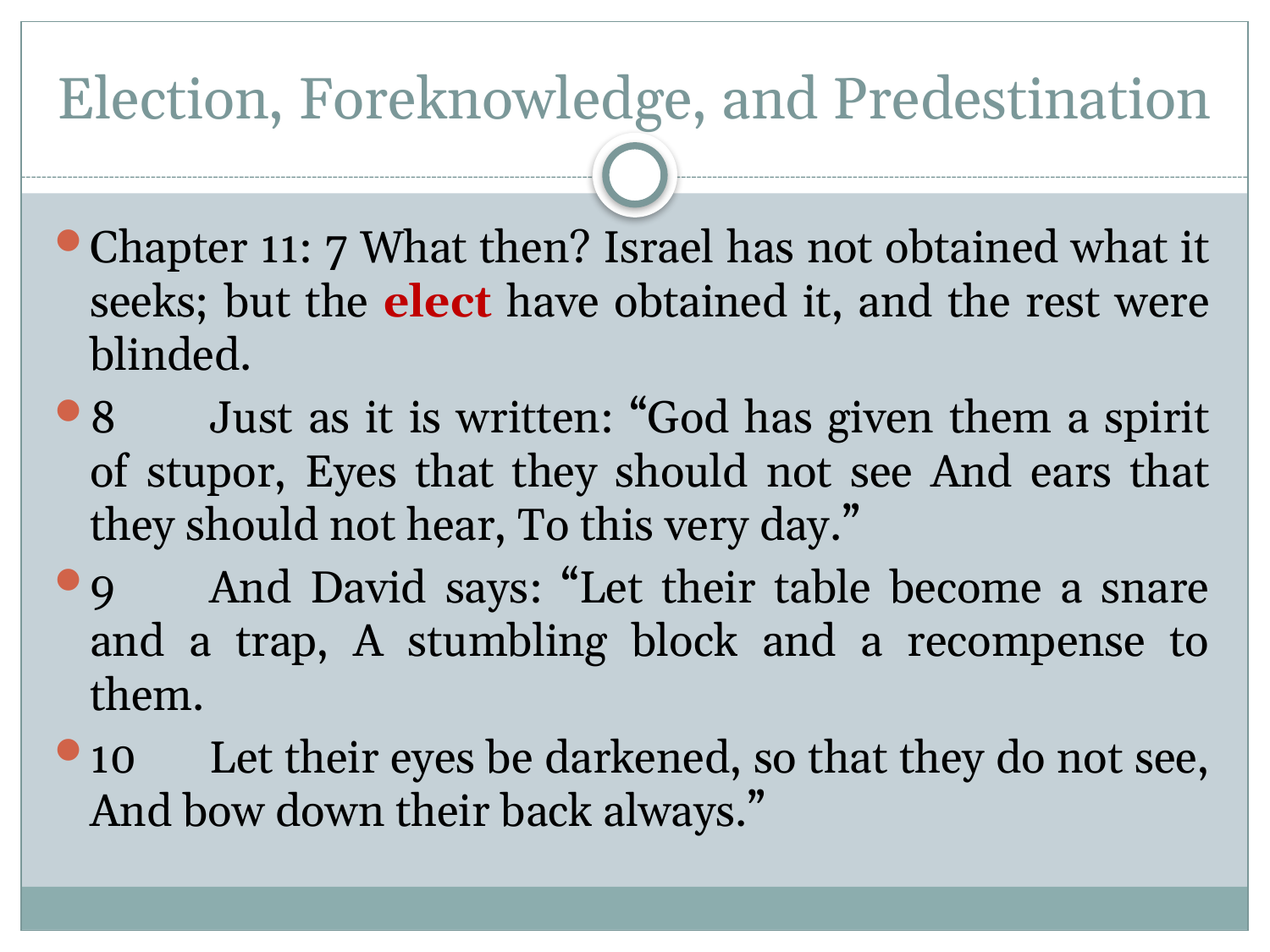

# Election, Foreknowledge, and Predestination
Chapter 11: 7 What then? Israel has not obtained what it seeks; but the elect have obtained it, and the rest were blinded.
8	Just as it is written: “God has given them a spirit of stupor, Eyes that they should not see And ears that they should not hear, To this very day.”
9	And David says: “Let their table become a snare and a trap, A stumbling block and a recompense to them.
10	Let their eyes be darkened, so that they do not see, And bow down their back always.”